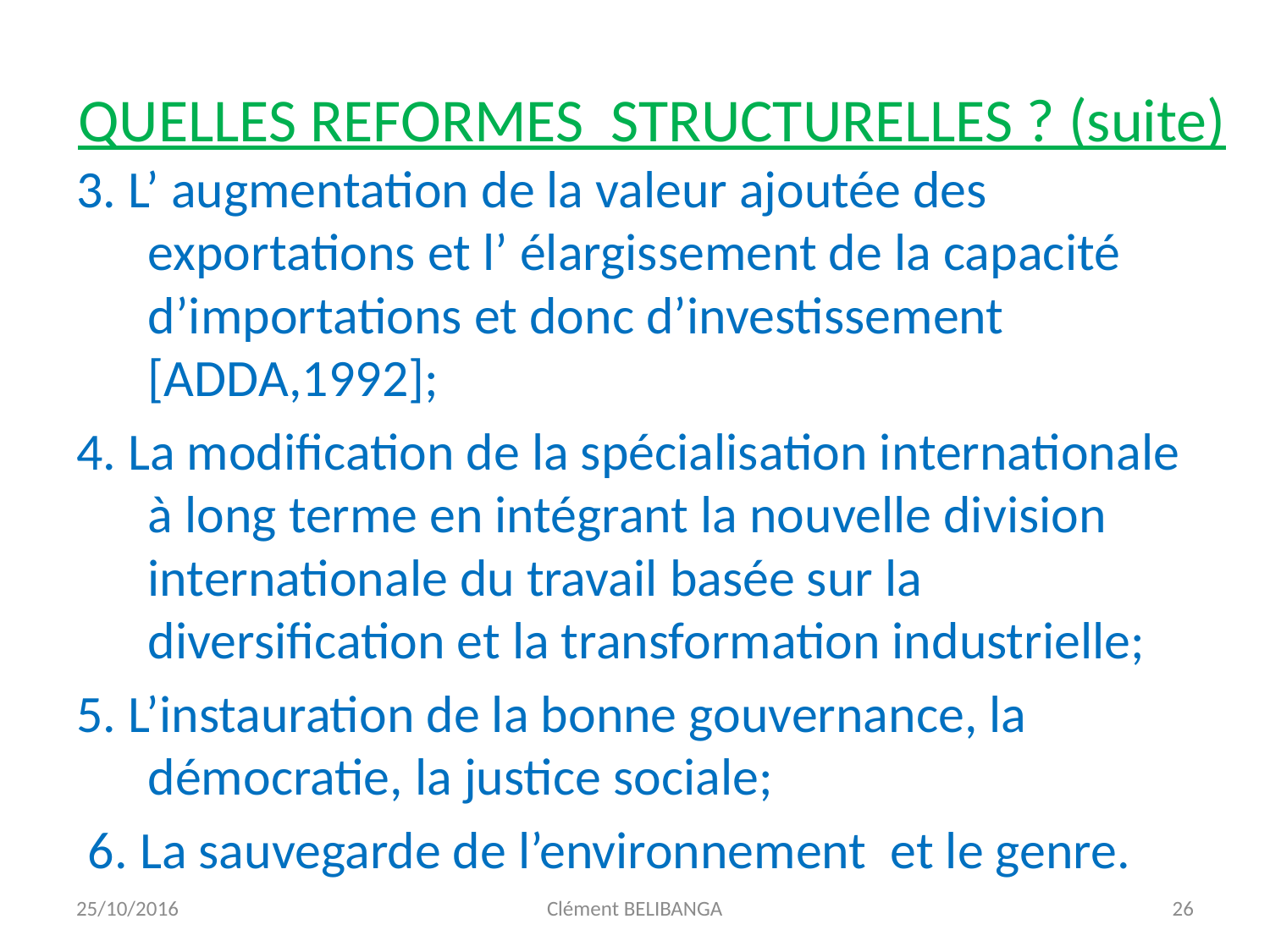

# QUELLES REFORMES  STRUCTURELLES ? (suite)
3. L’ augmentation de la valeur ajoutée des exportations et l’ élargissement de la capacité d’importations et donc d’investissement [ADDA,1992];
4. La modification de la spécialisation internationale à long terme en intégrant la nouvelle division internationale du travail basée sur la diversification et la transformation industrielle;
5. L’instauration de la bonne gouvernance, la démocratie, la justice sociale;
 6. La sauvegarde de l’environnement  et le genre.

25/10/2016
Clément BELIBANGA
26